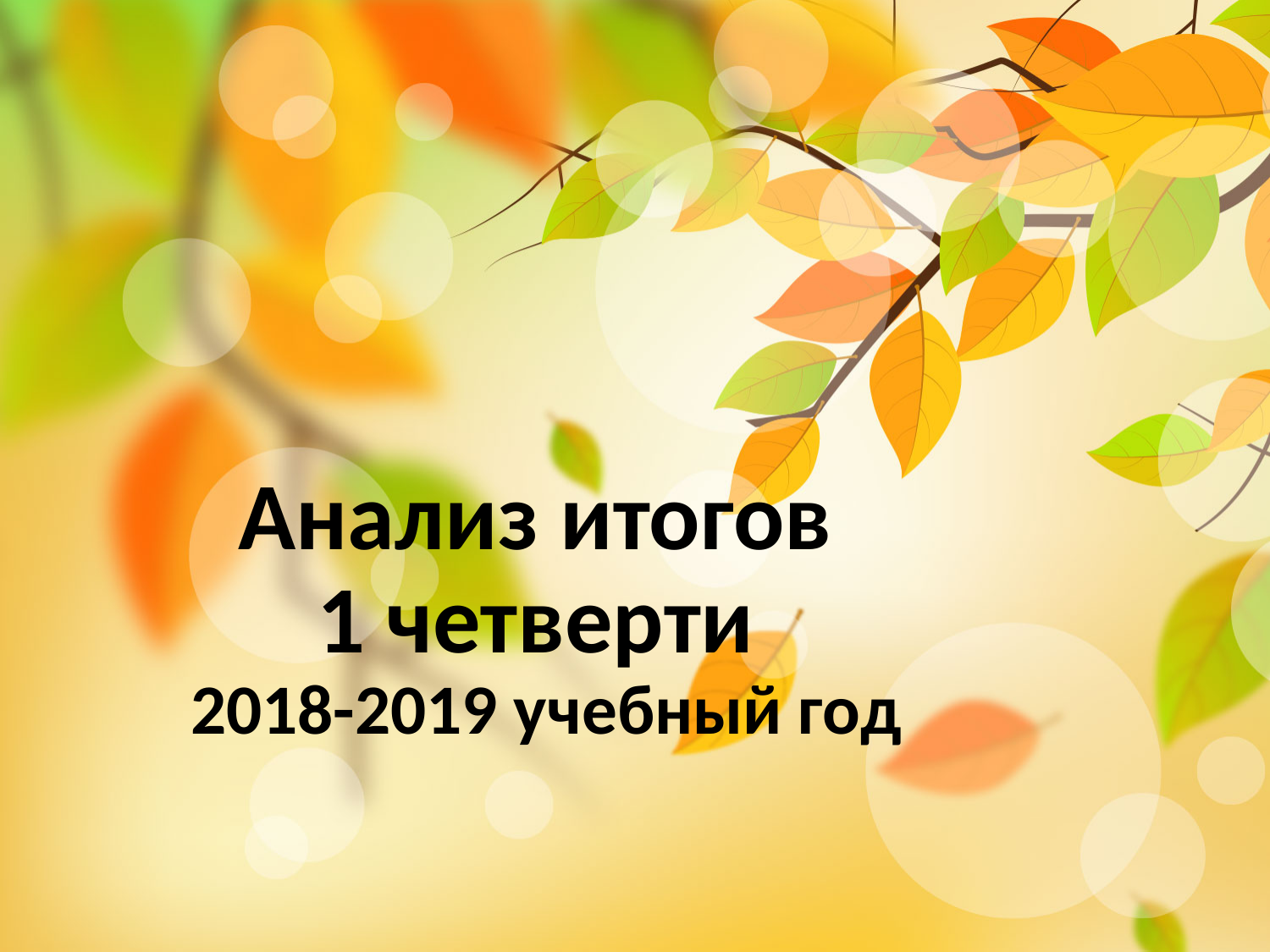

# Анализ итогов 1 четверти 2018-2019 учебный год